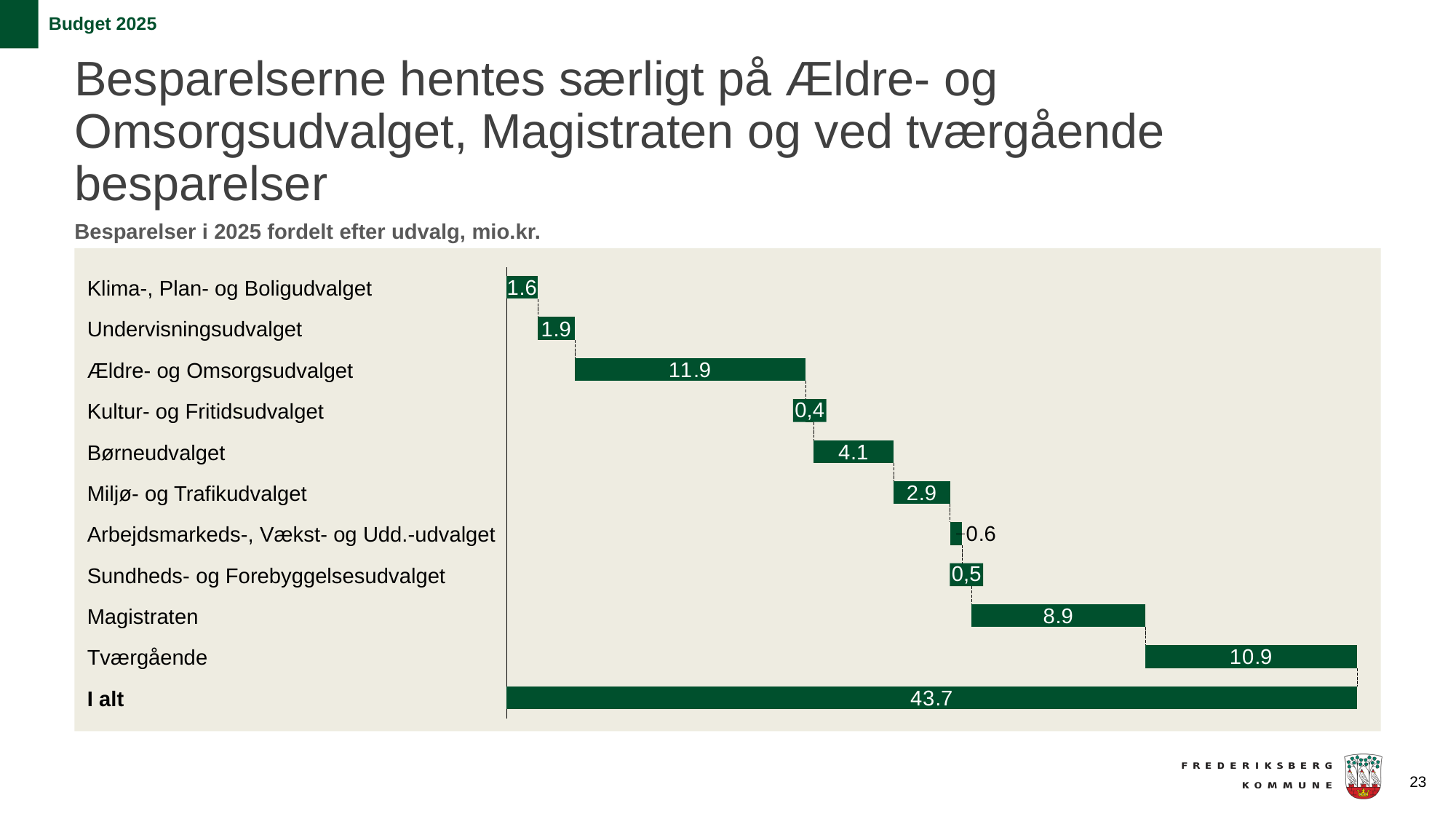

Budget 2025
# Besparelserne hentes særligt på Ældre- og Omsorgsudvalget, Magistraten og ved tværgående besparelser
Besparelser i 2025 fordelt efter udvalg, mio.kr.

### Chart

| Category |  |  |
|---|---|---|
Klima-, Plan- og Boligudvalget
Undervisningsudvalget
Ældre- og Omsorgsudvalget
Kultur- og Fritidsudvalget
0,4
Børneudvalget
Miljø- og Trafikudvalget
Arbejdsmarkeds-, Vækst- og Udd.-udvalget
Sundheds- og Forebyggelsesudvalget
0,5
Magistraten
Tværgående
I alt